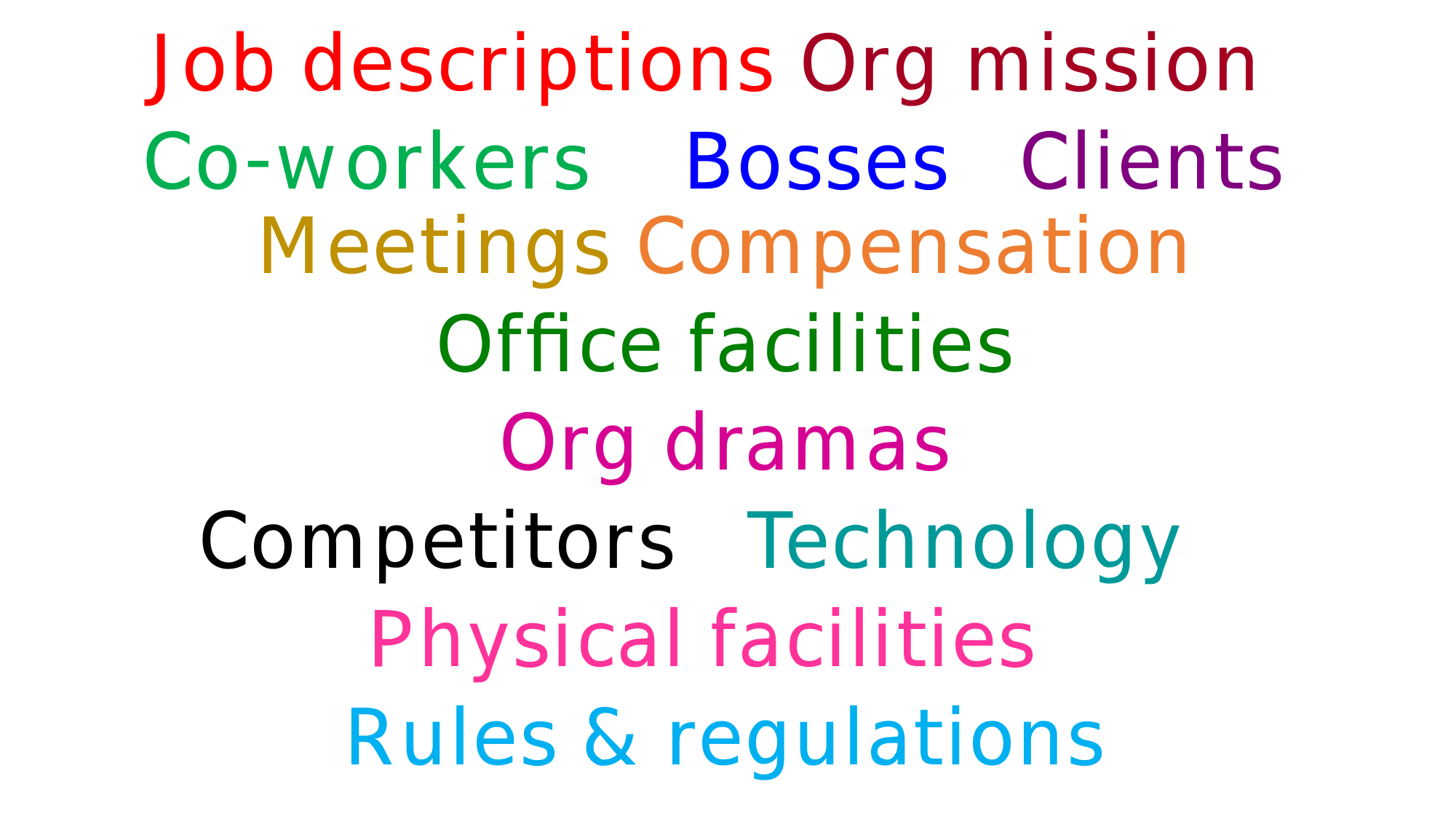

Job descriptions Org mission
Co-workers    Bosses   Clients  Meetings Compensation
Office facilities
Org dramas
Competitors   Technology
Physical facilities
Rules & regulations